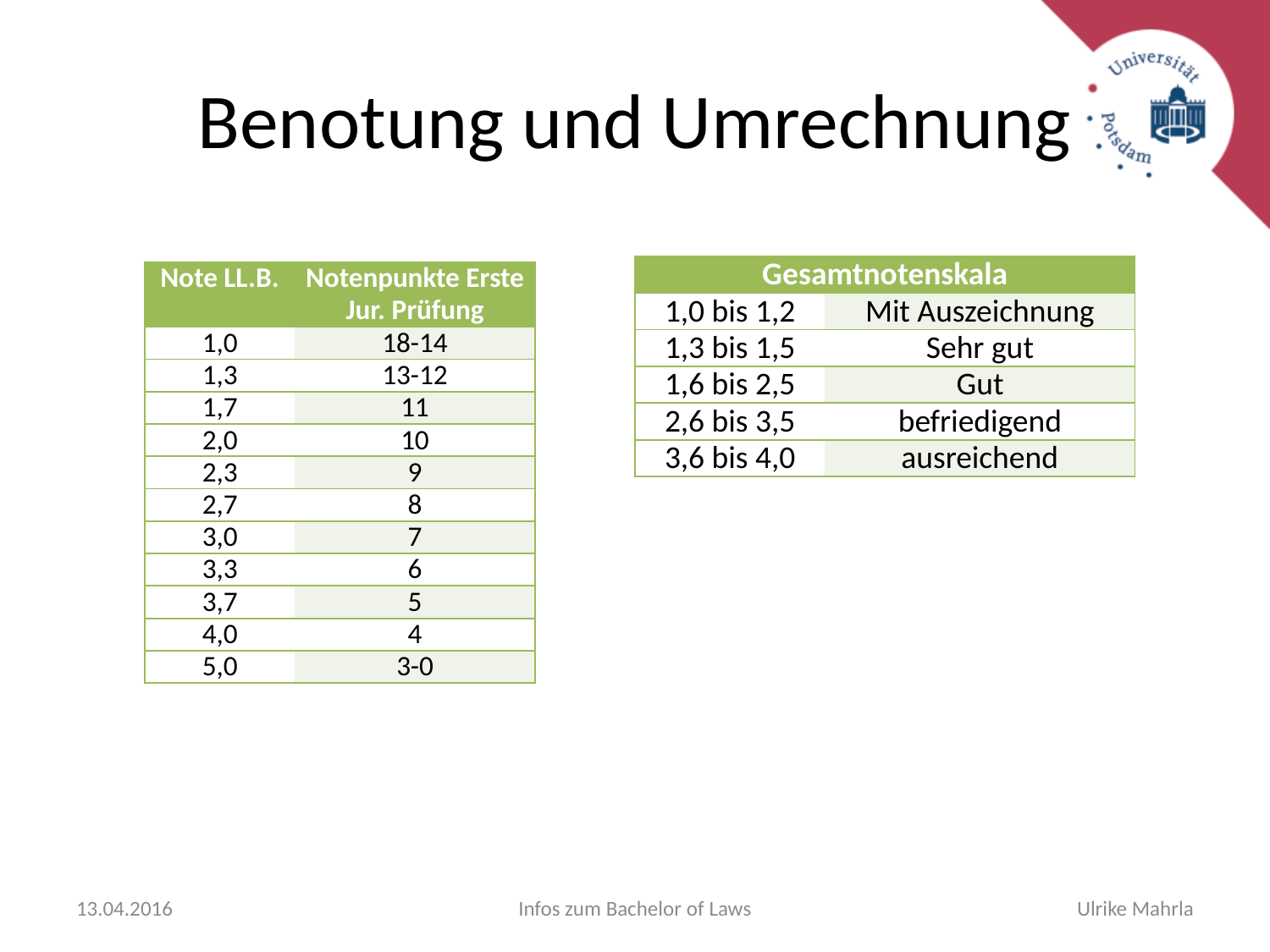

# Benotung und Umrechnung
| Gesamtnotenskala |  |
| --- | --- |
| 1,0 bis 1,2 | Mit Auszeichnung |
| 1,3 bis 1,5 | Sehr gut |
| 1,6 bis 2,5 | Gut |
| 2,6 bis 3,5 | befriedigend |
| 3,6 bis 4,0 | ausreichend |
| Note LL.B. | Notenpunkte Erste Jur. Prüfung |
| --- | --- |
| 1,0 | 18-14 |
| 1,3 | 13-12 |
| 1,7 | 11 |
| 2,0 | 10 |
| 2,3 | 9 |
| 2,7 | 8 |
| 3,0 | 7 |
| 3,3 | 6 |
| 3,7 | 5 |
| 4,0 | 4 |
| 5,0 | 3-0 |
13.04.2016
Infos zum Bachelor of Laws
Ulrike Mahrla